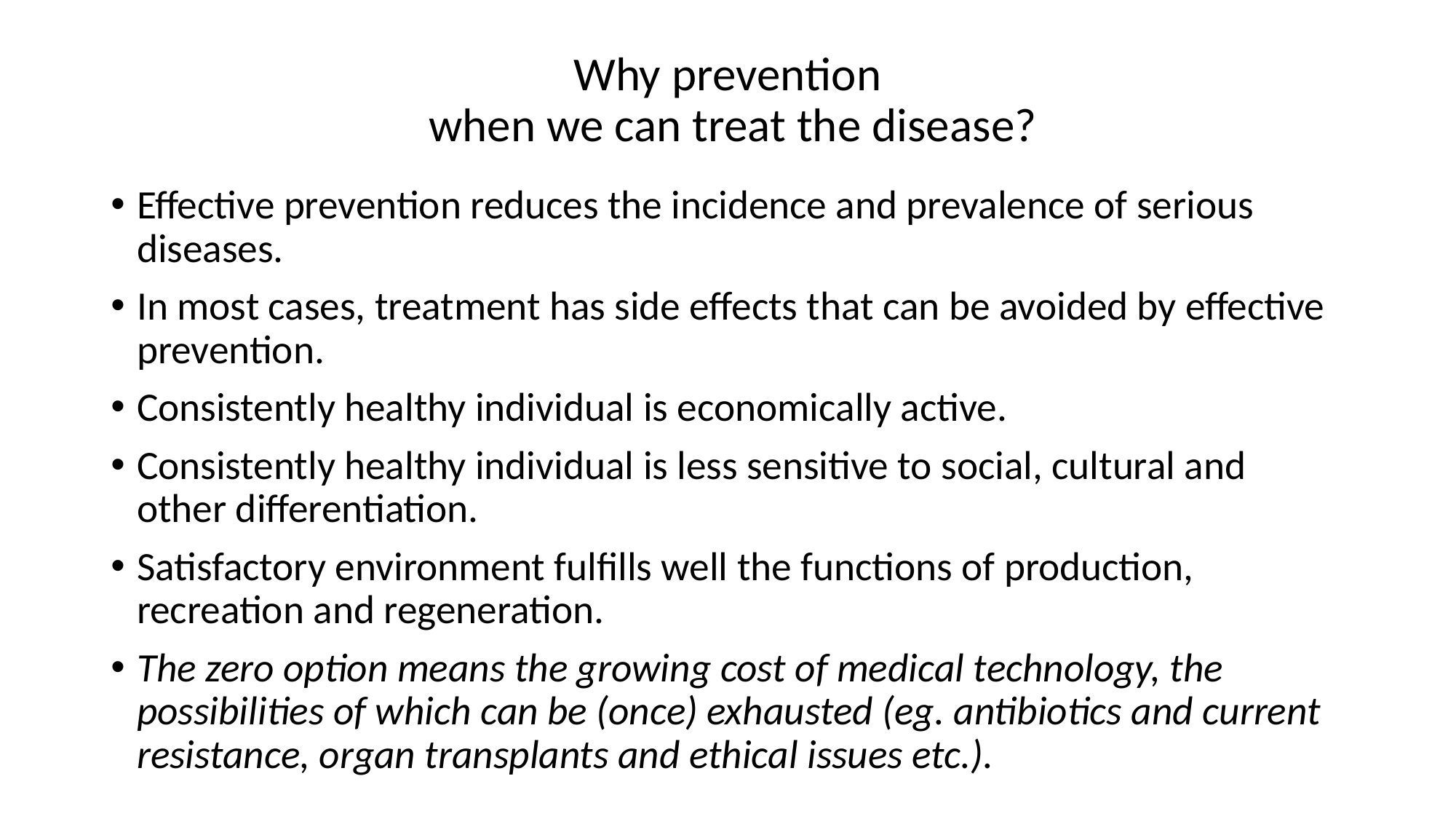

# Why prevention when we can treat the disease?
Effective prevention reduces the incidence and prevalence of serious diseases.
In most cases, treatment has side effects that can be avoided by effective prevention.
Consistently healthy individual is economically active.
Consistently healthy individual is less sensitive to social, cultural and other differentiation.
Satisfactory environment fulfills well the functions of production, recreation and regeneration.
The zero option means the growing cost of medical technology, the possibilities of which can be (once) exhausted (eg. antibiotics and current resistance, organ transplants and ethical issues etc.).